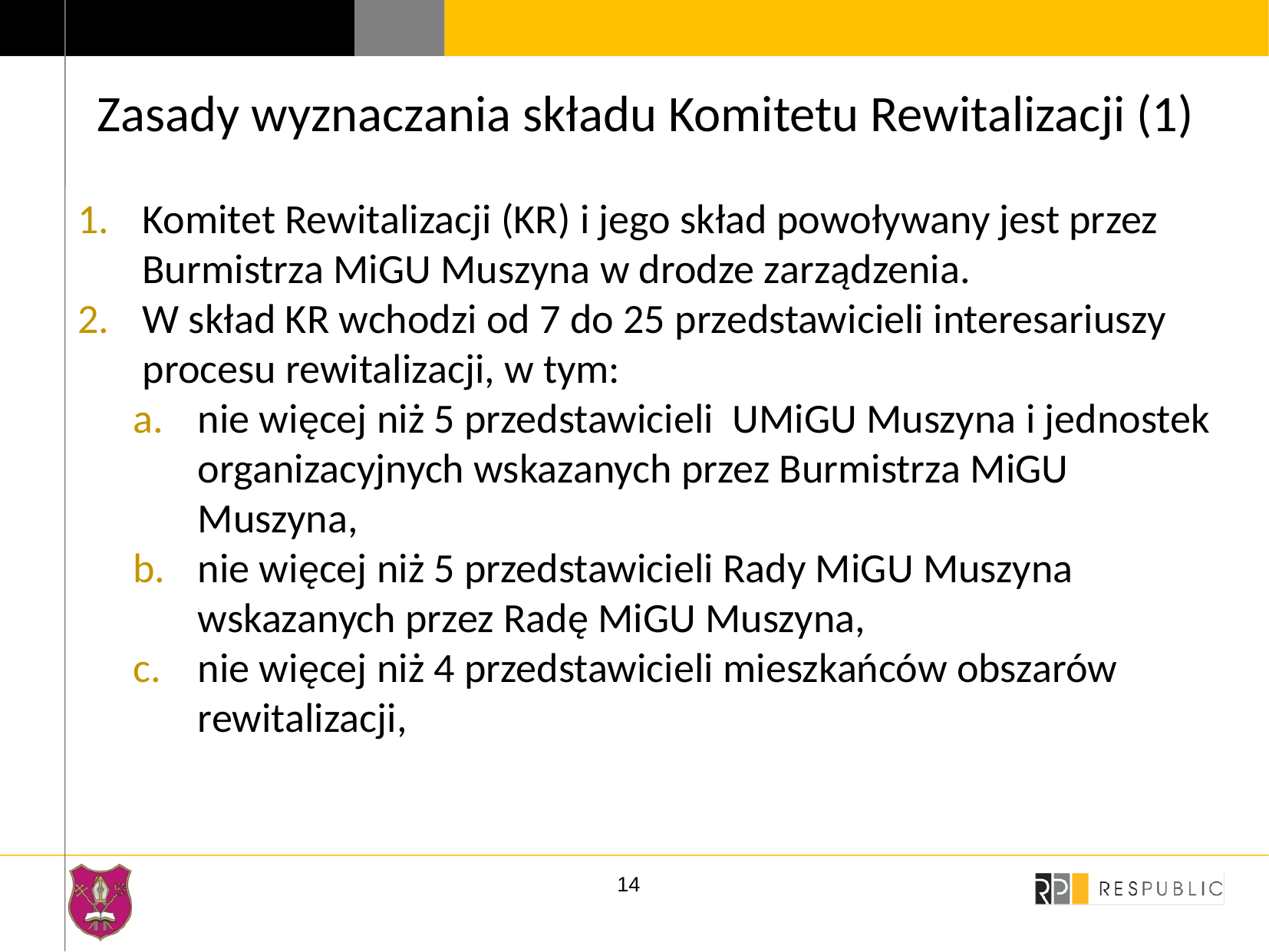

# Zasady wyznaczania składu Komitetu Rewitalizacji (1)
Komitet Rewitalizacji (KR) i jego skład powoływany jest przez Burmistrza MiGU Muszyna w drodze zarządzenia.
W skład KR wchodzi od 7 do 25 przedstawicieli interesariuszy procesu rewitalizacji, w tym:
nie więcej niż 5 przedstawicieli  UMiGU Muszyna i jednostek organizacyjnych wskazanych przez Burmistrza MiGU Muszyna,
nie więcej niż 5 przedstawicieli Rady MiGU Muszyna wskazanych przez Radę MiGU Muszyna,
nie więcej niż 4 przedstawicieli mieszkańców obszarów rewitalizacji,

14